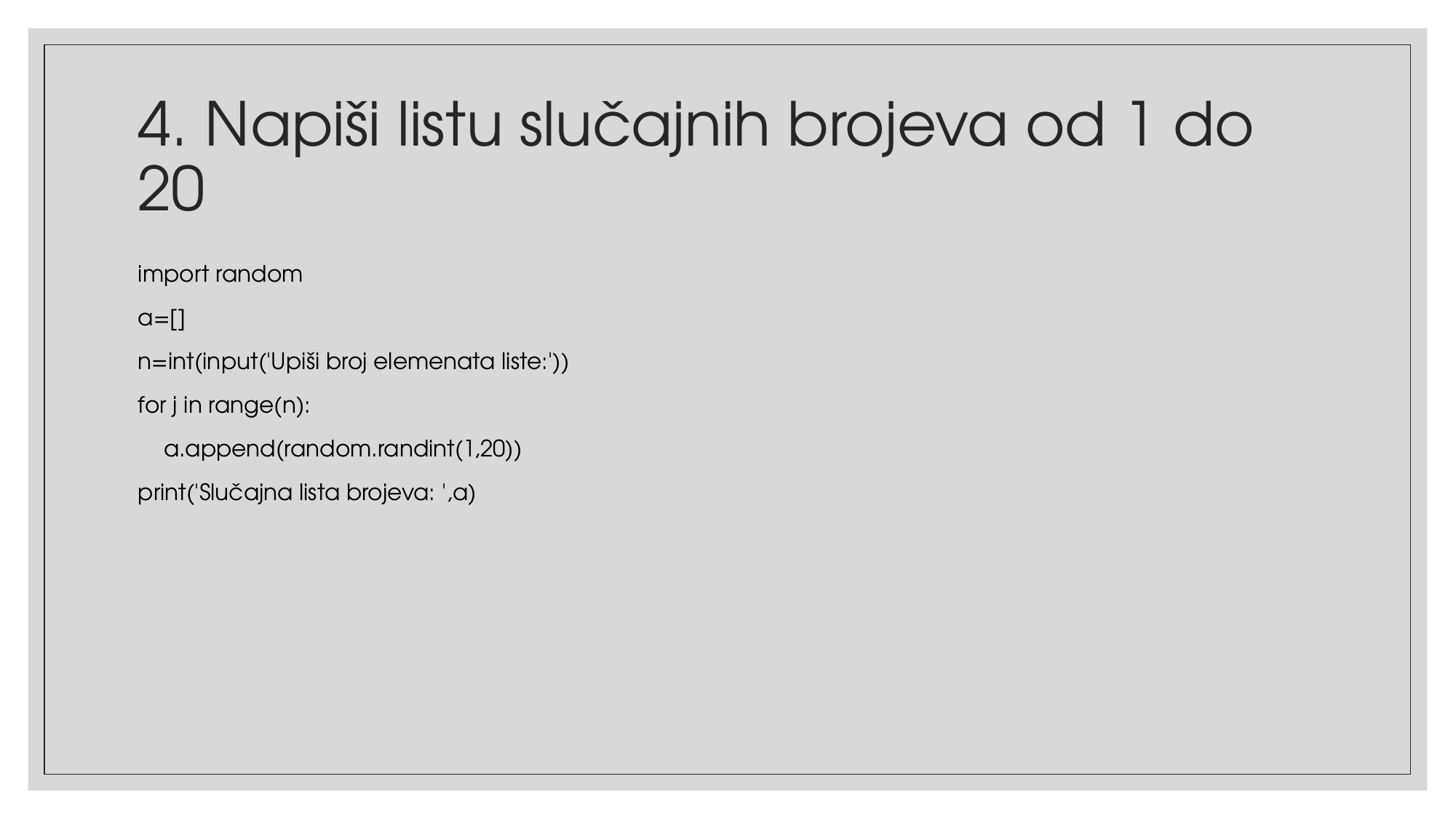

# 4. Napiši listu slučajnih brojeva od 1 do 20
import random
a=[]
n=int(input('Upiši broj elemenata liste:'))
for j in range(n):
    a.append(random.randint(1,20))
print('Slučajna lista brojeva: ',a)